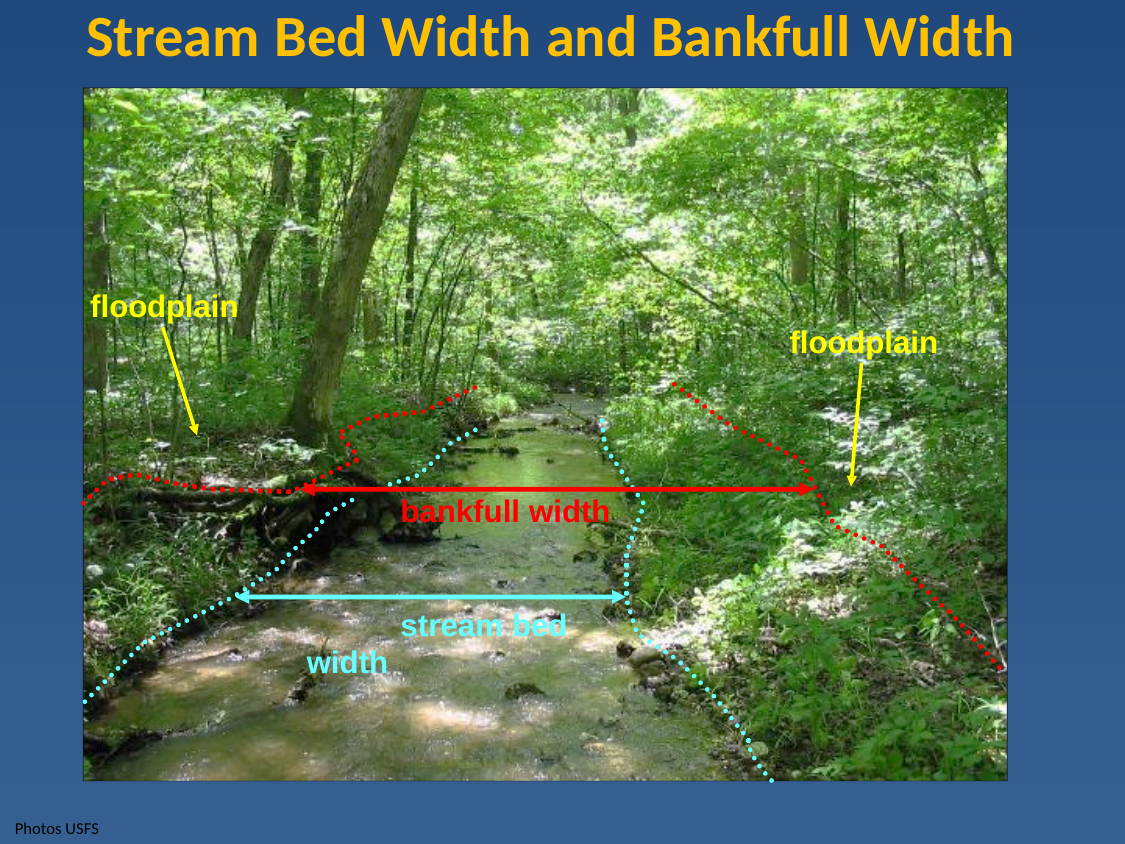

Stream Bed Width and Bankfull Width

floodplain
floodplain

bankfull width

stream bed width

Photos USFS